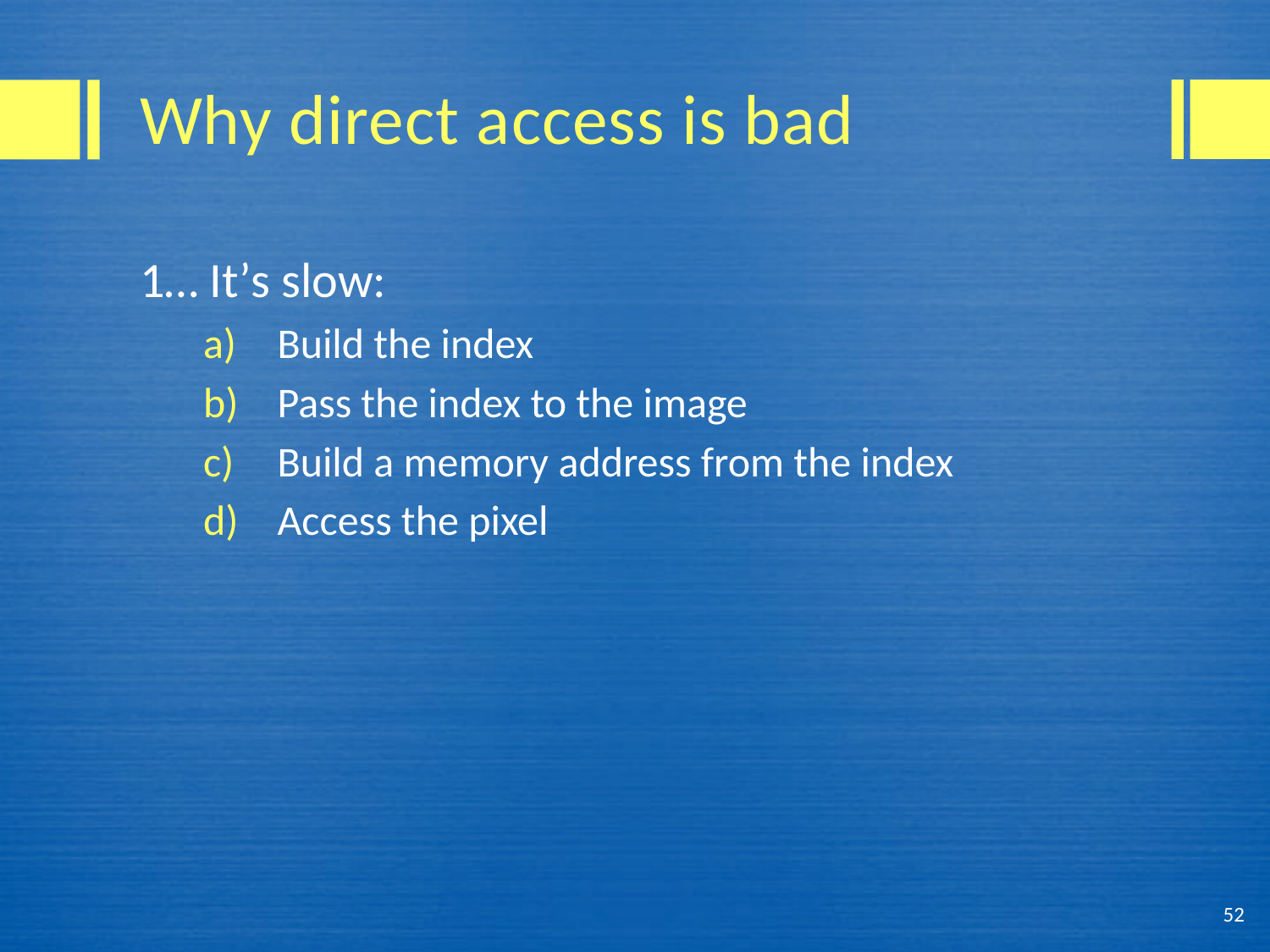

# Why direct access is bad
1… It’s slow:
Build the index
Pass the index to the image
Build a memory address from the index
Access the pixel
52